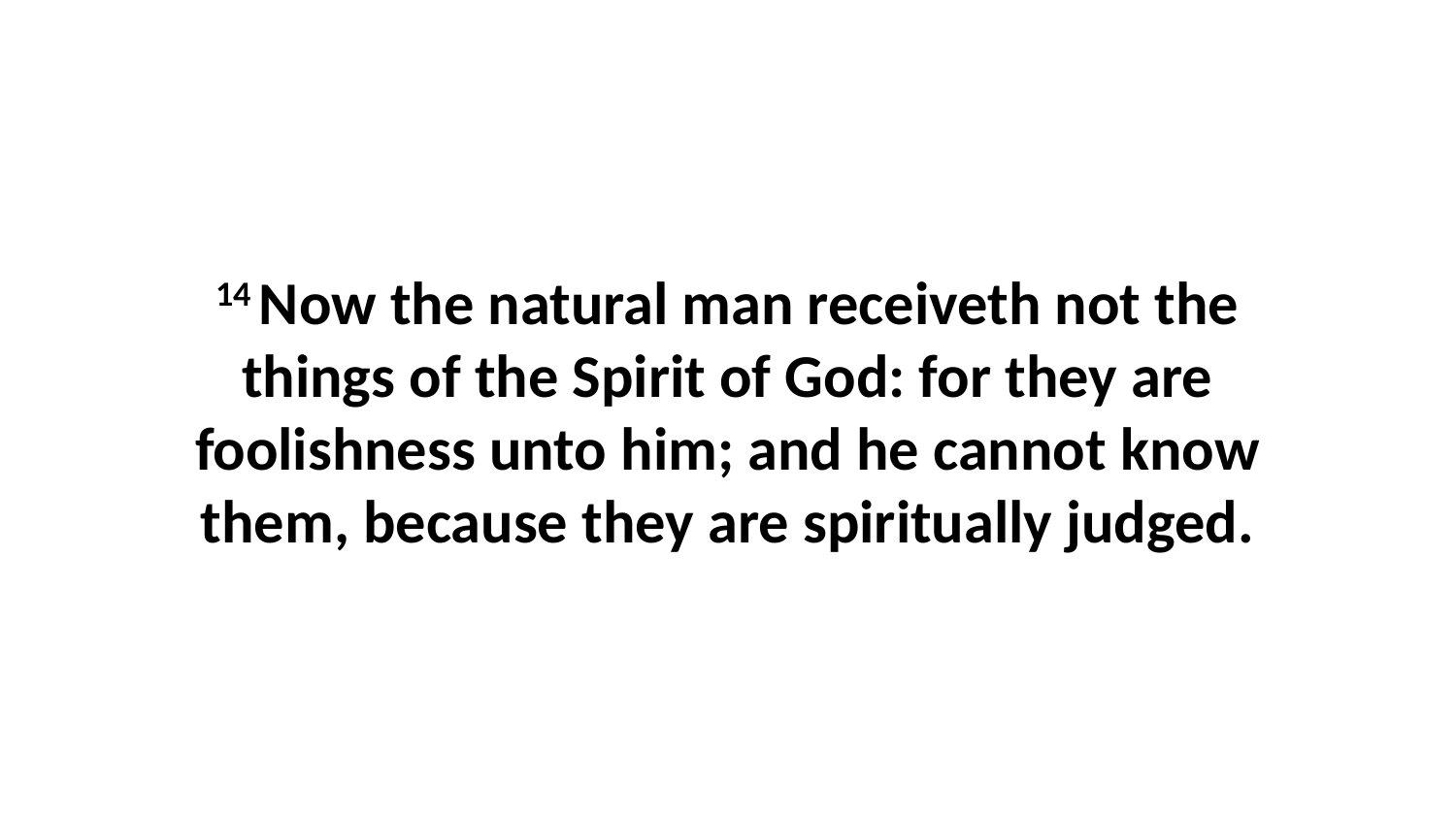

14 Now the natural man receiveth not the things of the Spirit of God: for they are foolishness unto him; and he cannot know them, because they are spiritually judged.